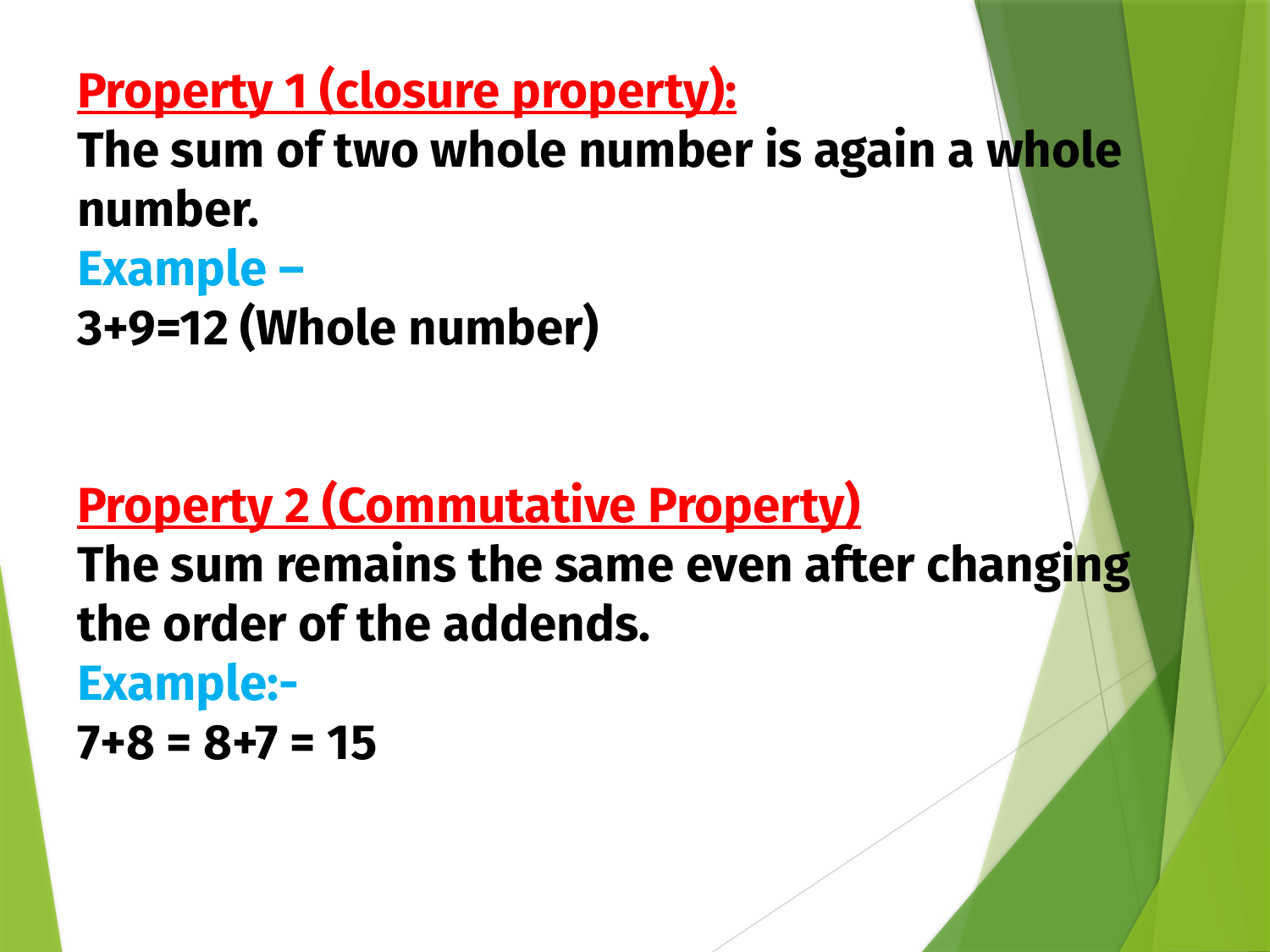

Property 1 (closure property):
The sum of two whole number is again a whole number.
Example –
3+9=12 (Whole number)

Property 2 (Commutative Property)
The sum remains the same even after changing the order of the addends.
Example:-
7+8 = 8+7 = 15